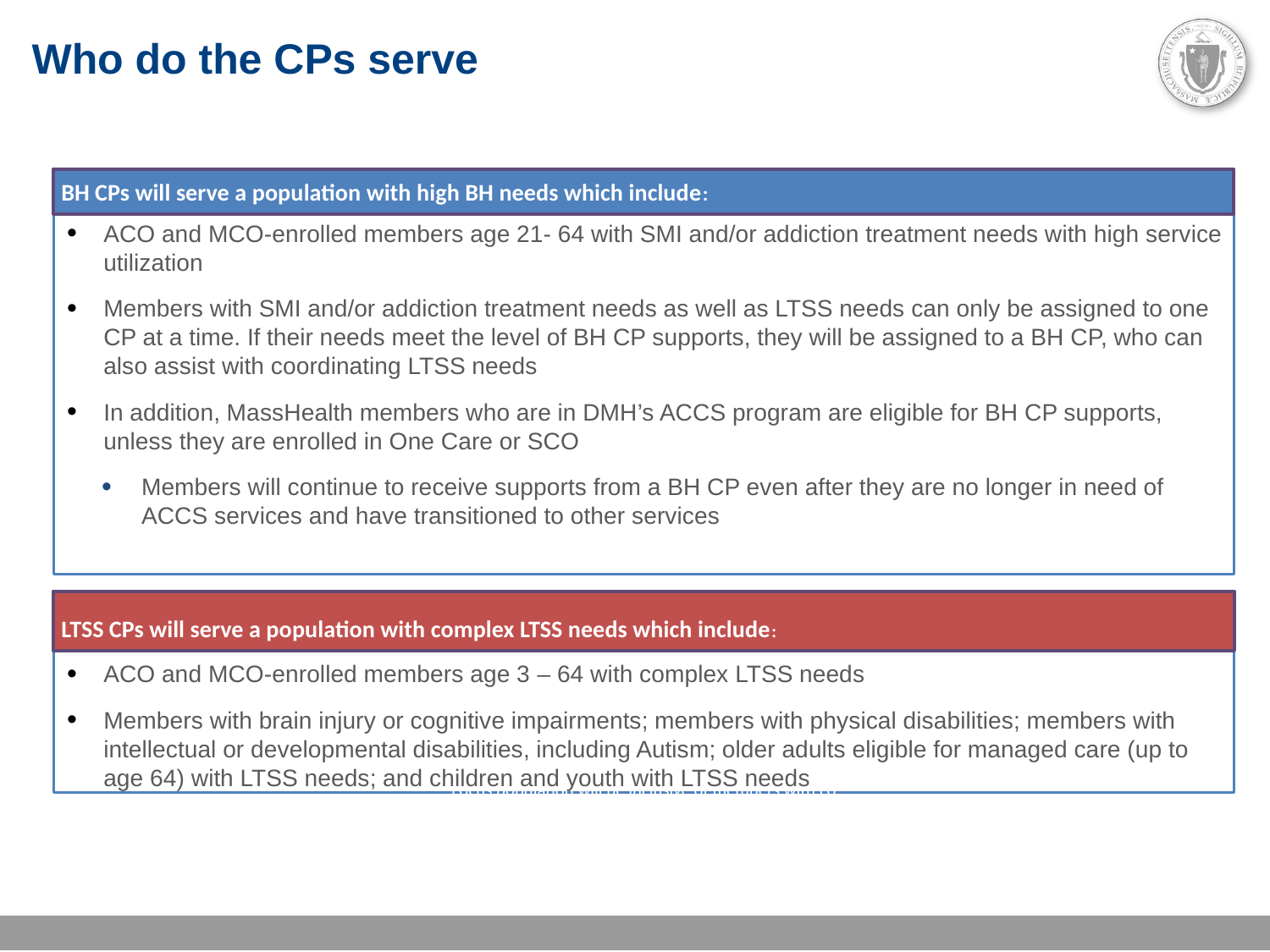

Who do the CPs serve
BH CPs will serve a population with high BH needs which include:

ACO and MCO-enrolled members age 21- 64 with SMI and/or addiction treatment needs with high service utilization
Members with SMI and/or addiction treatment needs as well as LTSS needs can only be assigned to one CP at a time. If their needs meet the level of BH CP supports, they will be assigned to a BH CP, who can also assist with coordinating LTSS needs
In addition, MassHealth members who are in DMH’s ACCS program are eligible for BH CP supports, unless they are enrolled in One Care or SCO
Members will continue to receive supports from a BH CP even after they are no longer in need of ACCS services and have transitioned to other services
LTSS CPs will serve a population with complex LTSS needs which include:
needs.
embers of all ages
Members with physical disabilities, members with brain injury, members with intellectual or developmental disabilities, and older adults eligible for managed care (ages 60-64)
Focus population will be inclusive of members with co
ACO and MCO-enrolled members age 3 – 64 with complex LTSS needs
Members with brain injury or cognitive impairments; members with physical disabilities; members with intellectual or developmental disabilities, including Autism; older adults eligible for managed care (up to age 64) with LTSS needs; and children and youth with LTSS needs
MassHealth Community Partners (CP) Program